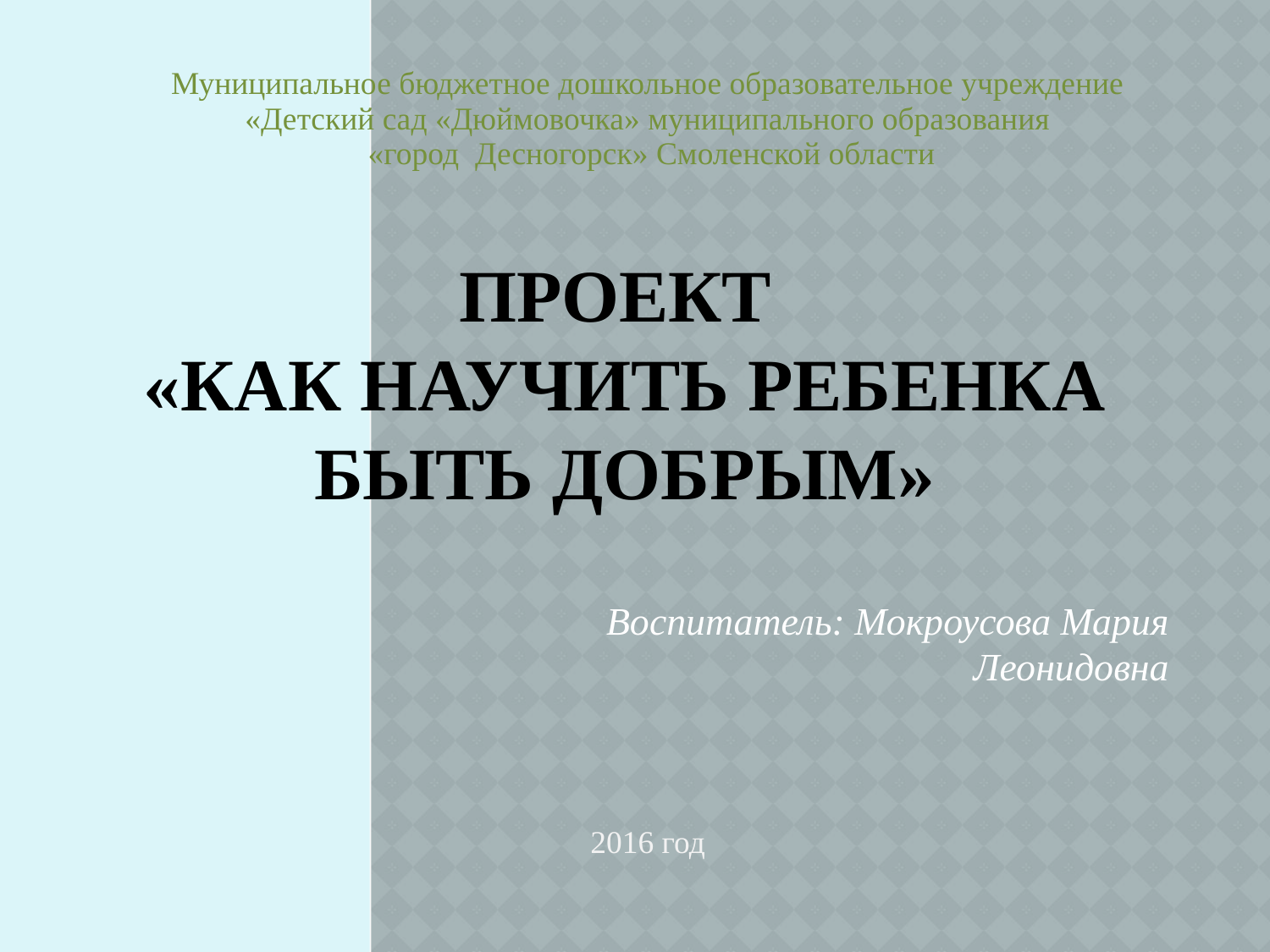

| Муниципальное бюджетное дошкольное образовательное учреждение «Детский сад «Дюймовочка» муниципального образования «город Десногорск» Смоленской области |
| --- |
# Проект «Как научить ребенка быть добрым»
Воспитатель: Мокроусова Мария Леонидовна
2016 год